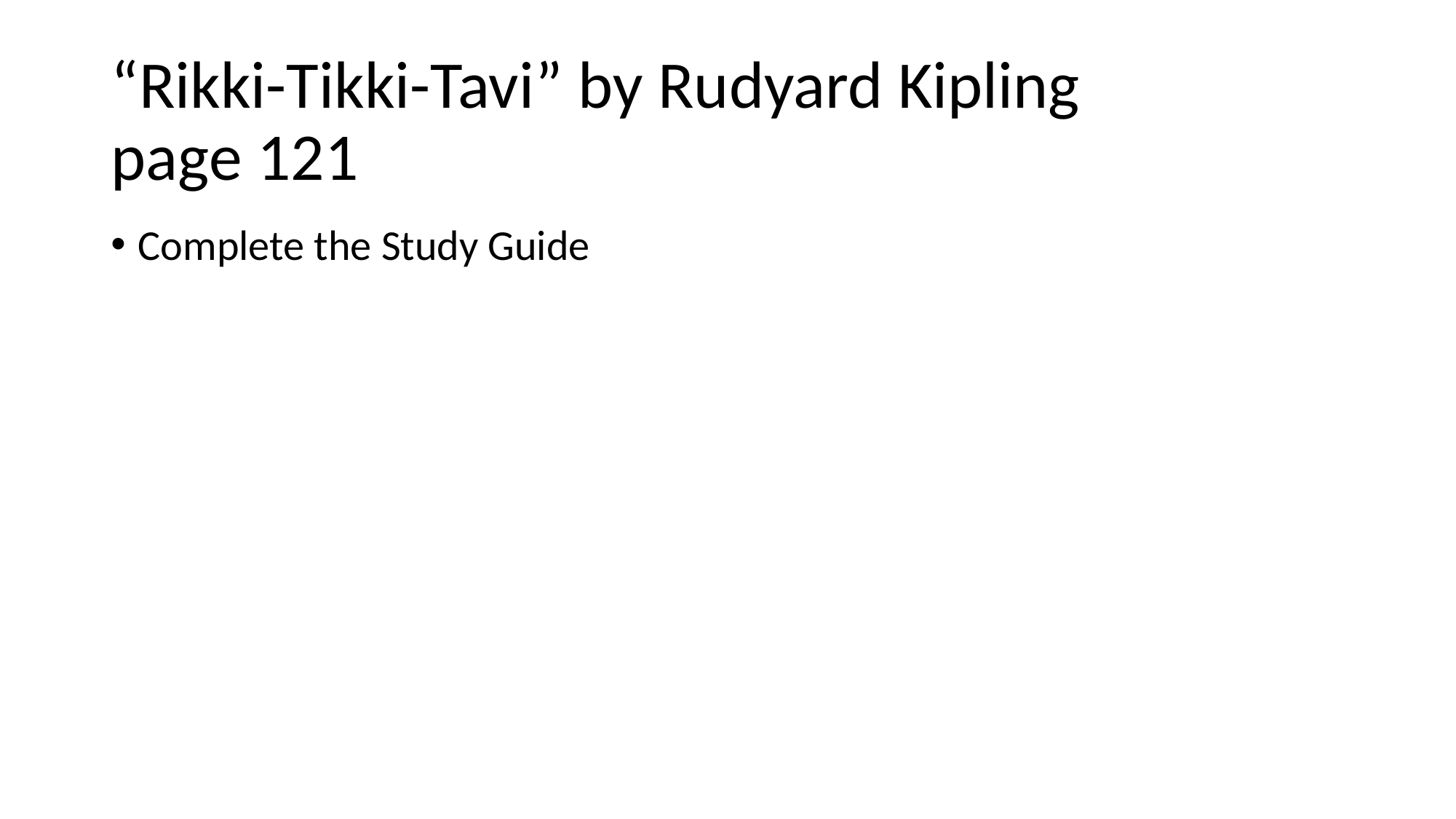

# “Rikki-Tikki-Tavi” by Rudyard Kipling page 121
Complete the Study Guide